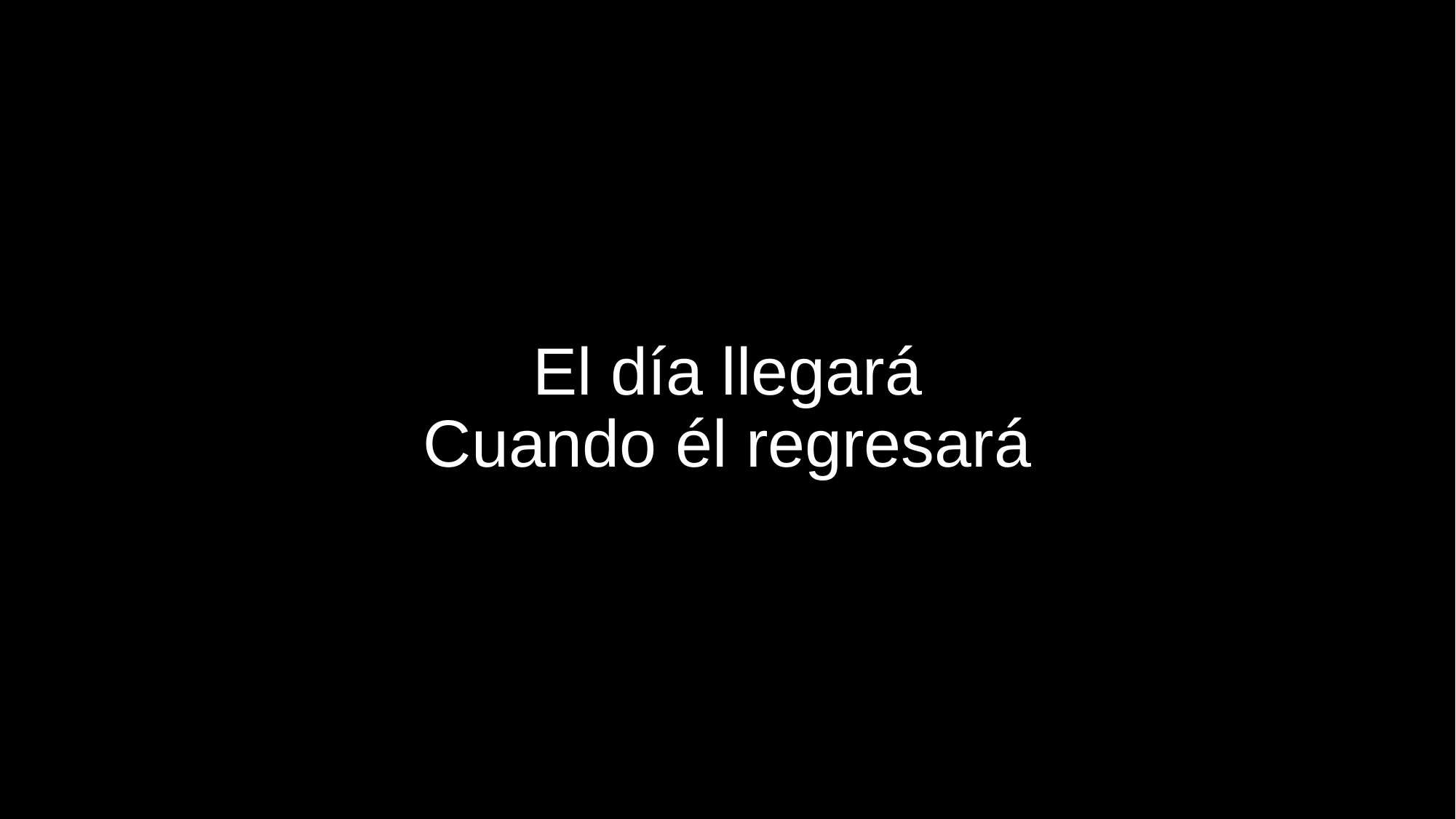

# El día llegará Cuando él regresará